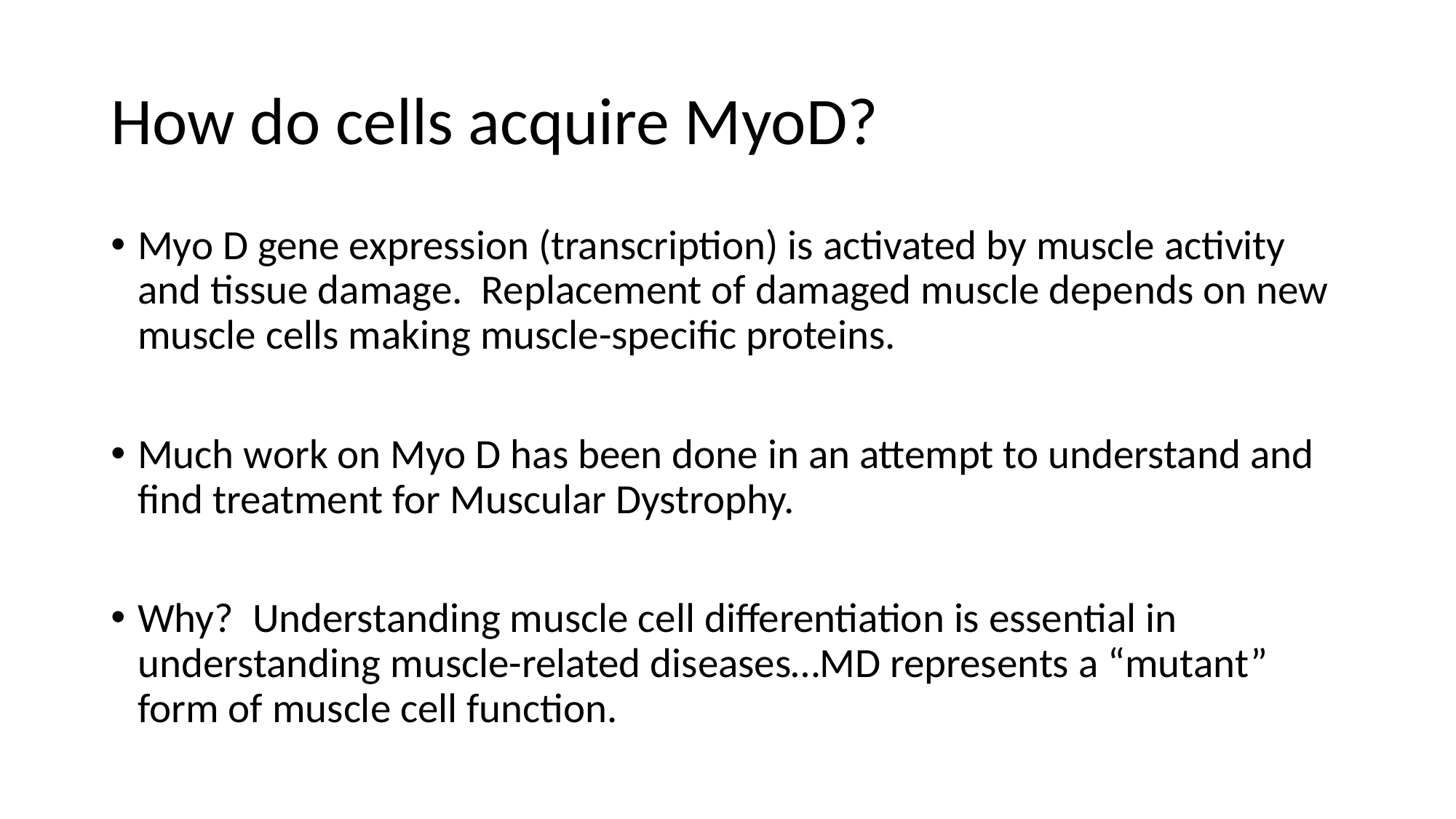

# How do cells acquire MyoD?
Myo D gene expression (transcription) is activated by muscle activity and tissue damage.  Replacement of damaged muscle depends on new muscle cells making muscle-specific proteins.

Much work on Myo D has been done in an attempt to understand and find treatment for Muscular Dystrophy.

Why?  Understanding muscle cell differentiation is essential in understanding muscle-related diseases…MD represents a “mutant” form of muscle cell function.